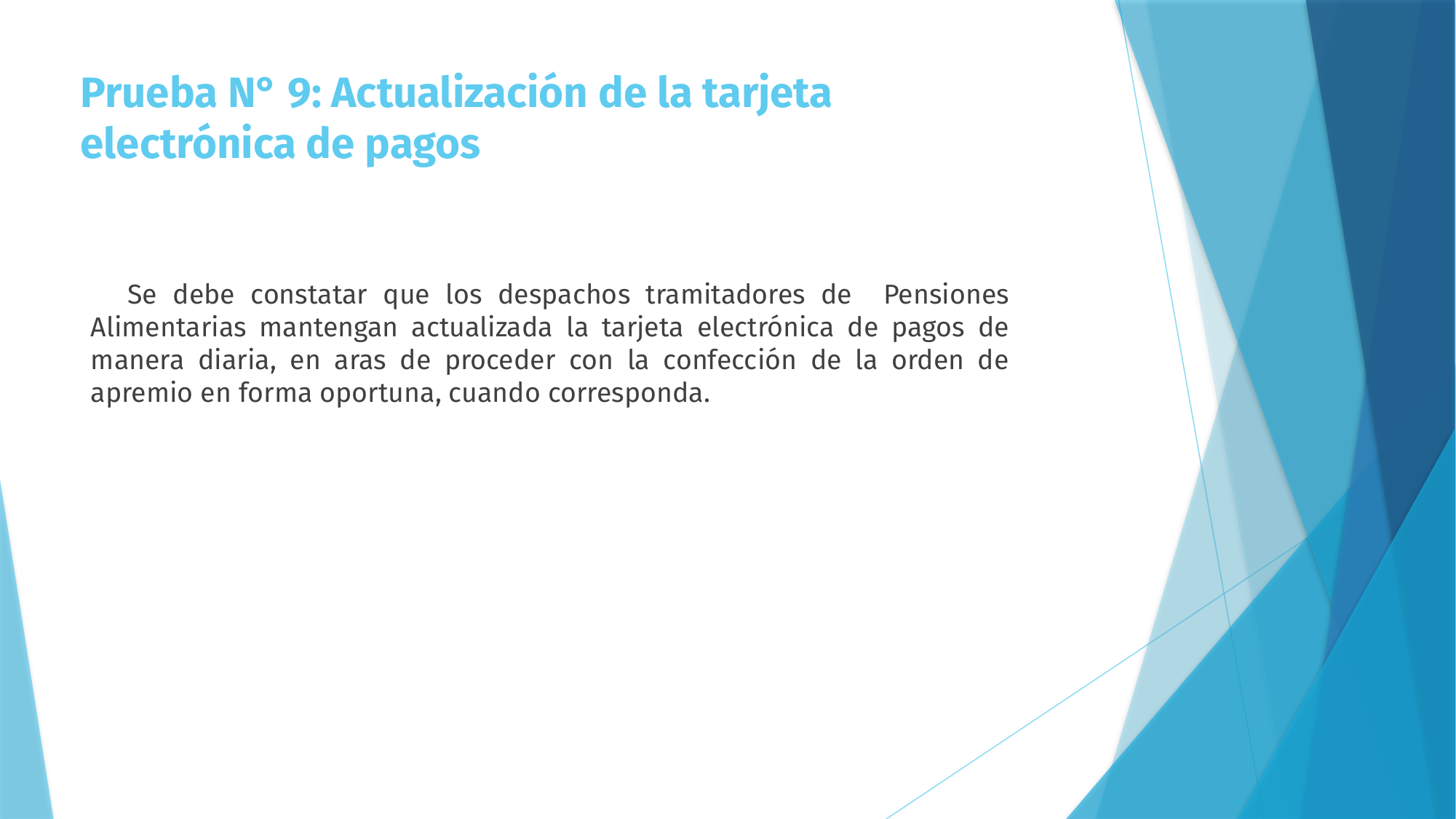

# Prueba N° 9: Actualización de la tarjeta electrónica de pagos

     Se debe constatar que los despachos tramitadores de  Pensiones Alimentarias mantengan actualizada la tarjeta electrónica de pagos de manera diaria, en aras de proceder con la confección de la orden de apremio en forma oportuna, cuando corresponda.